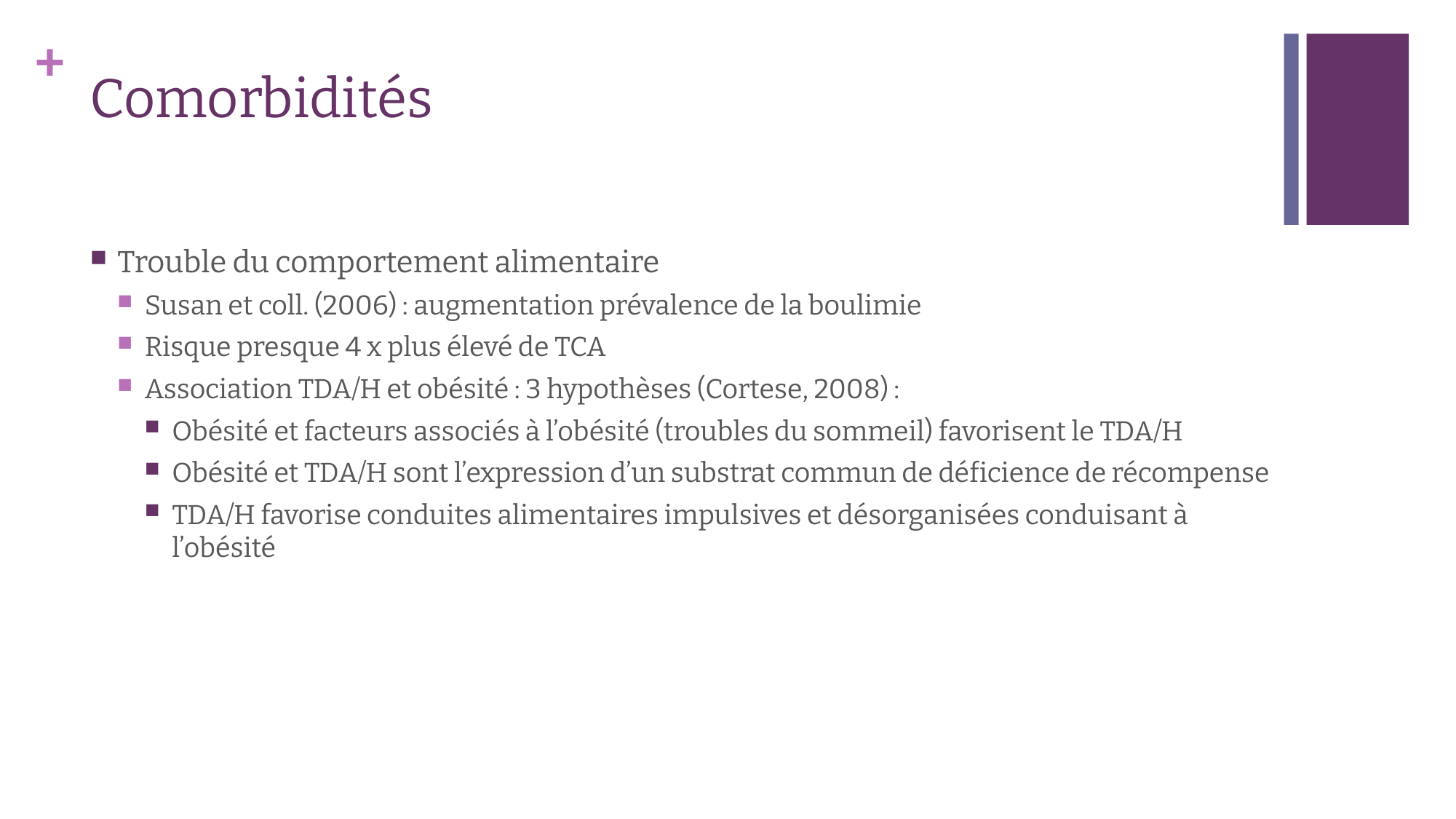

# Comorbidités
Trouble du comportement alimentaire
Susan et coll. (2006) : augmentation prévalence de la boulimie
Risque presque 4 x plus élevé de TCA
Association TDA/H et obésité : 3 hypothèses (Cortese, 2008) :
Obésité et facteurs associés à l’obésité (troubles du sommeil) favorisent le TDA/H
Obésité et TDA/H sont l’expression d’un substrat commun de déficience de récompense
TDA/H favorise conduites alimentaires impulsives et désorganisées conduisant à l’obésité